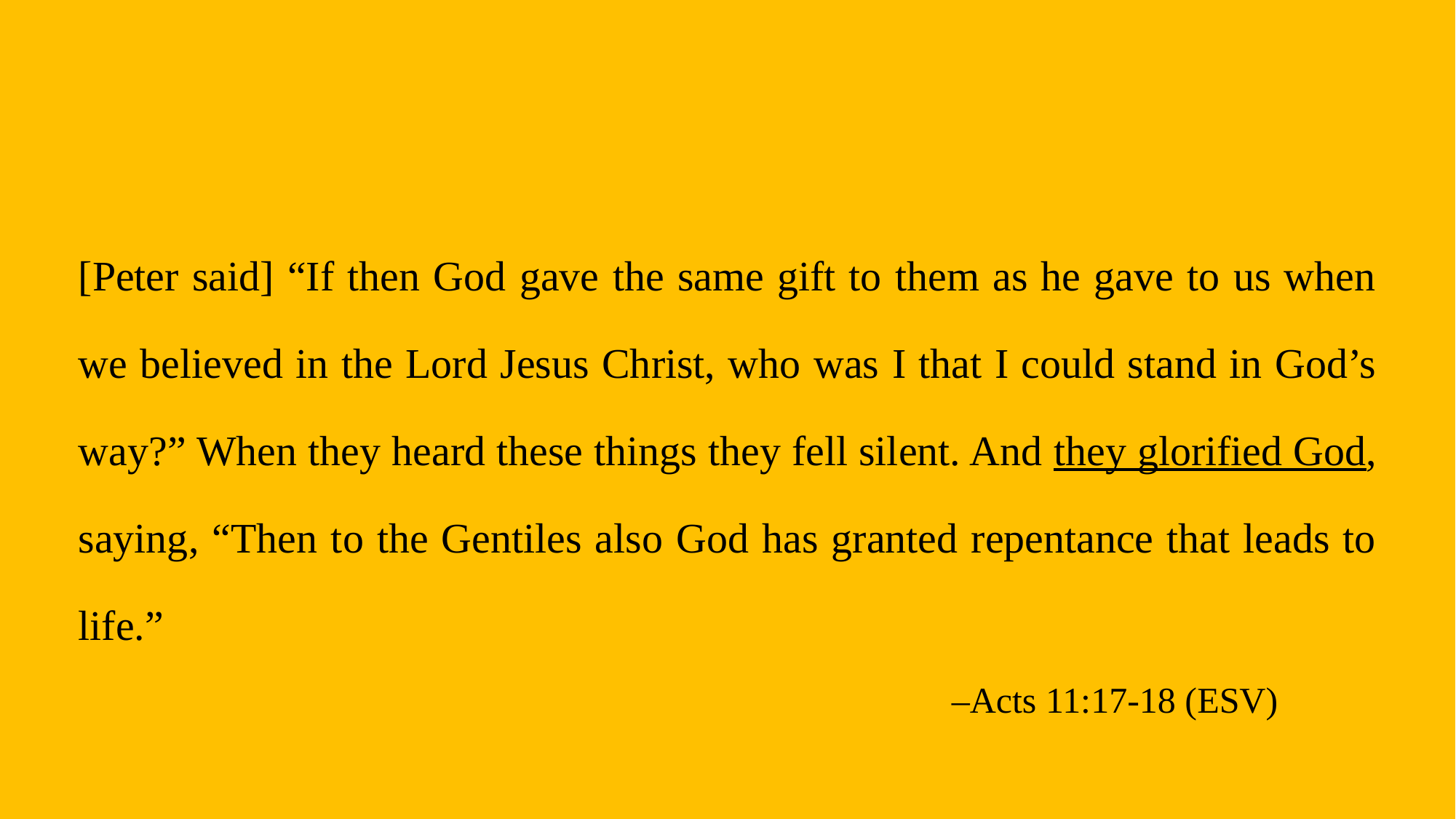

[Peter said] “If then God gave the same gift to them as he gave to us when we believed in the Lord Jesus Christ, who was I that I could stand in God’s way?” When they heard these things they fell silent. And they glorified God, saying, “Then to the Gentiles also God has granted repentance that leads to life.”
								–Acts 11:17-18 (ESV)